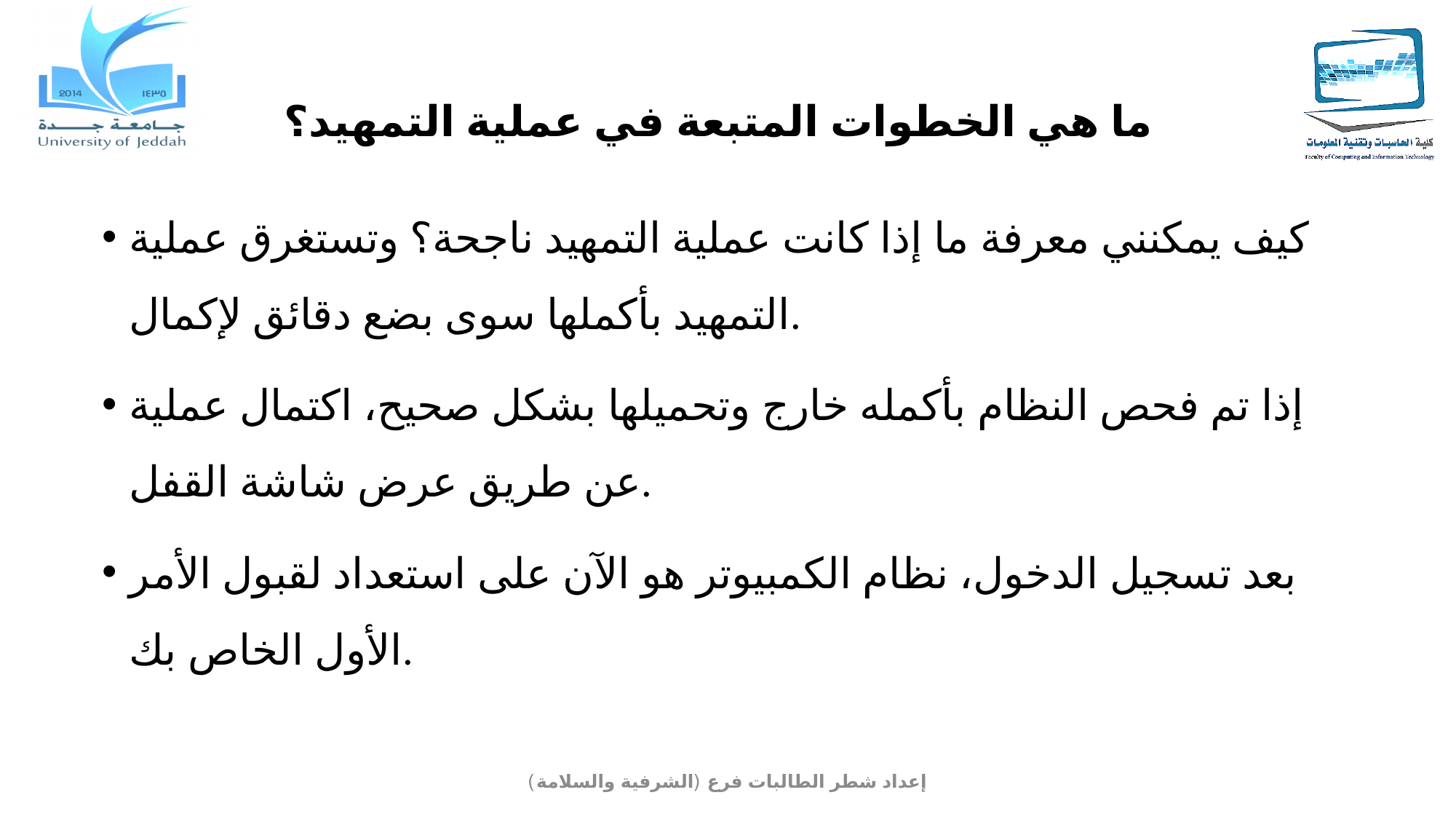

# ما هي الخطوات المتبعة في عملية التمهيد؟
كيف يمكنني معرفة ما إذا كانت عملية التمهيد ناجحة؟ وتستغرق عملية التمهيد بأكملها سوى بضع دقائق لإكمال.
إذا تم فحص النظام بأكمله خارج وتحميلها بشكل صحيح، اكتمال عملية عن طريق عرض شاشة القفل.
بعد تسجيل الدخول، نظام الكمبيوتر هو الآن على استعداد لقبول الأمر الأول الخاص بك.
إعداد شطر الطالبات فرع (الشرفية والسلامة)